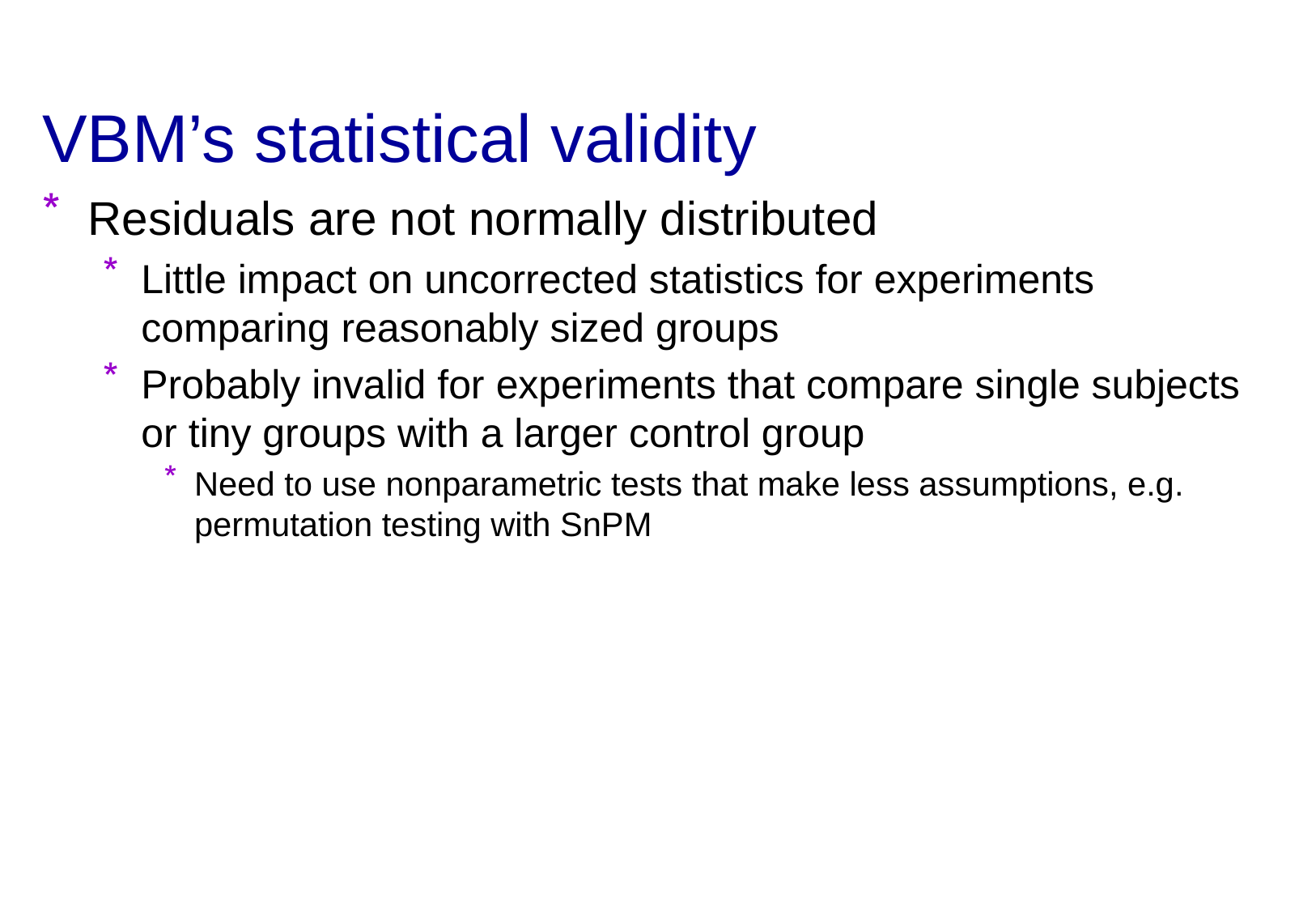

# VBM’s statistical validity
Residuals are not normally distributed
Little impact on uncorrected statistics for experiments comparing reasonably sized groups
Probably invalid for experiments that compare single subjects or tiny groups with a larger control group
Need to use nonparametric tests that make less assumptions, e.g. permutation testing with SnPM